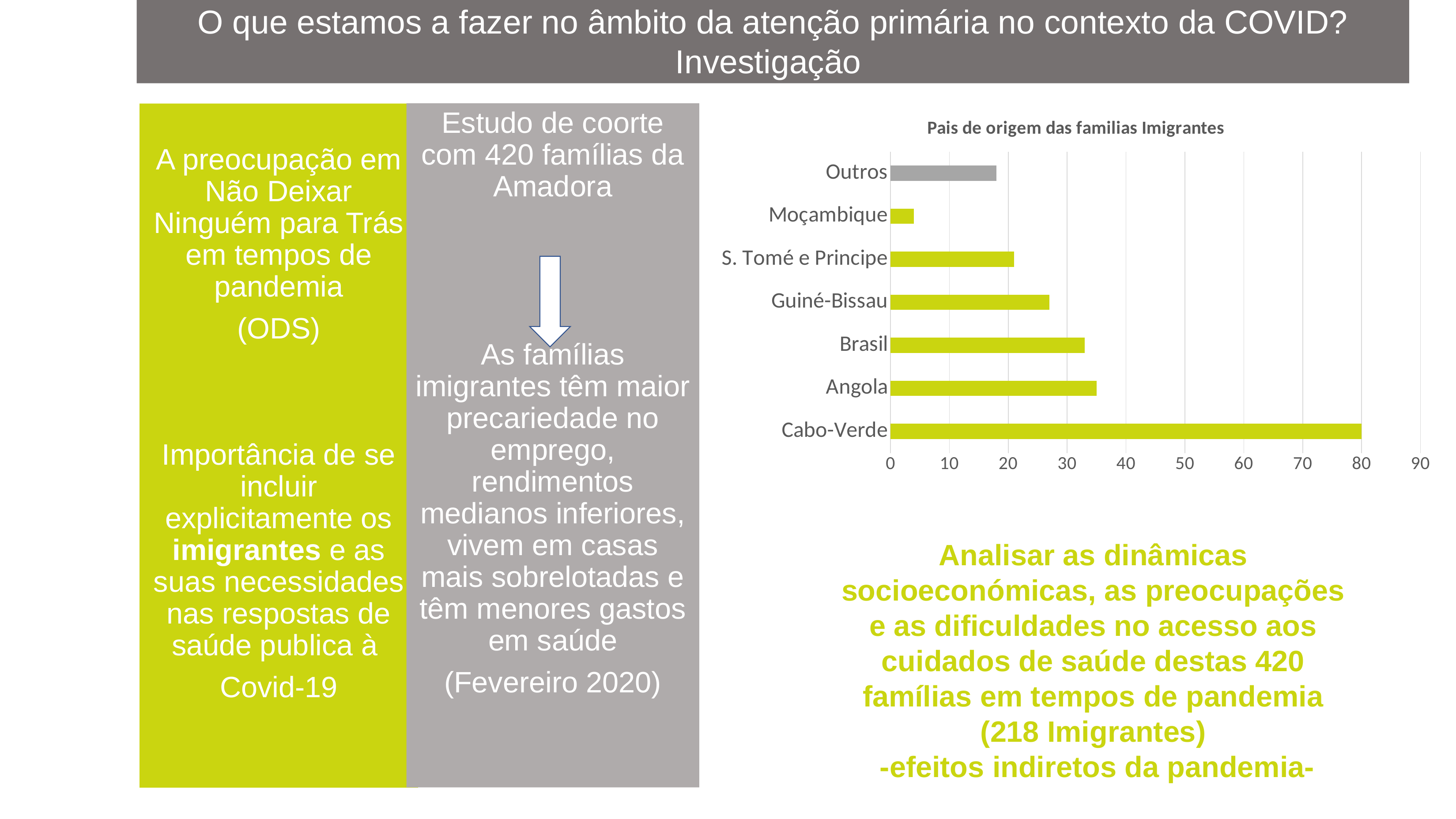

O que estamos a fazer no âmbito da atenção primária no contexto da COVID? Investigação
A preocupação em Não Deixar Ninguém para Trás em tempos de pandemia
(ODS)

Importância de se incluir explicitamente os imigrantes e as suas necessidades nas respostas de saúde publica à
Covid-19

Estudo de coorte com 420 famílias da Amadora

As famílias imigrantes têm maior precariedade no emprego, rendimentos medianos inferiores, vivem em casas mais sobrelotadas e têm menores gastos em saúde
(Fevereiro 2020)

### Chart: Pais de origem das familias Imigrantes

| Category |  |
|---|---|
| Cabo-Verde | 80.0 |
| Angola | 35.0 |
| Brasil | 33.0 |
| Guiné-Bissau | 27.0 |
| S. Tomé e Principe | 21.0 |
| Moçambique | 4.0 |
| Outros | 18.0 |

Analisar as dinâmicas socioeconómicas, as preocupações e as dificuldades no acesso aos cuidados de saúde destas 420 famílias em tempos de pandemia (218 Imigrantes)
 -efeitos indiretos da pandemia-